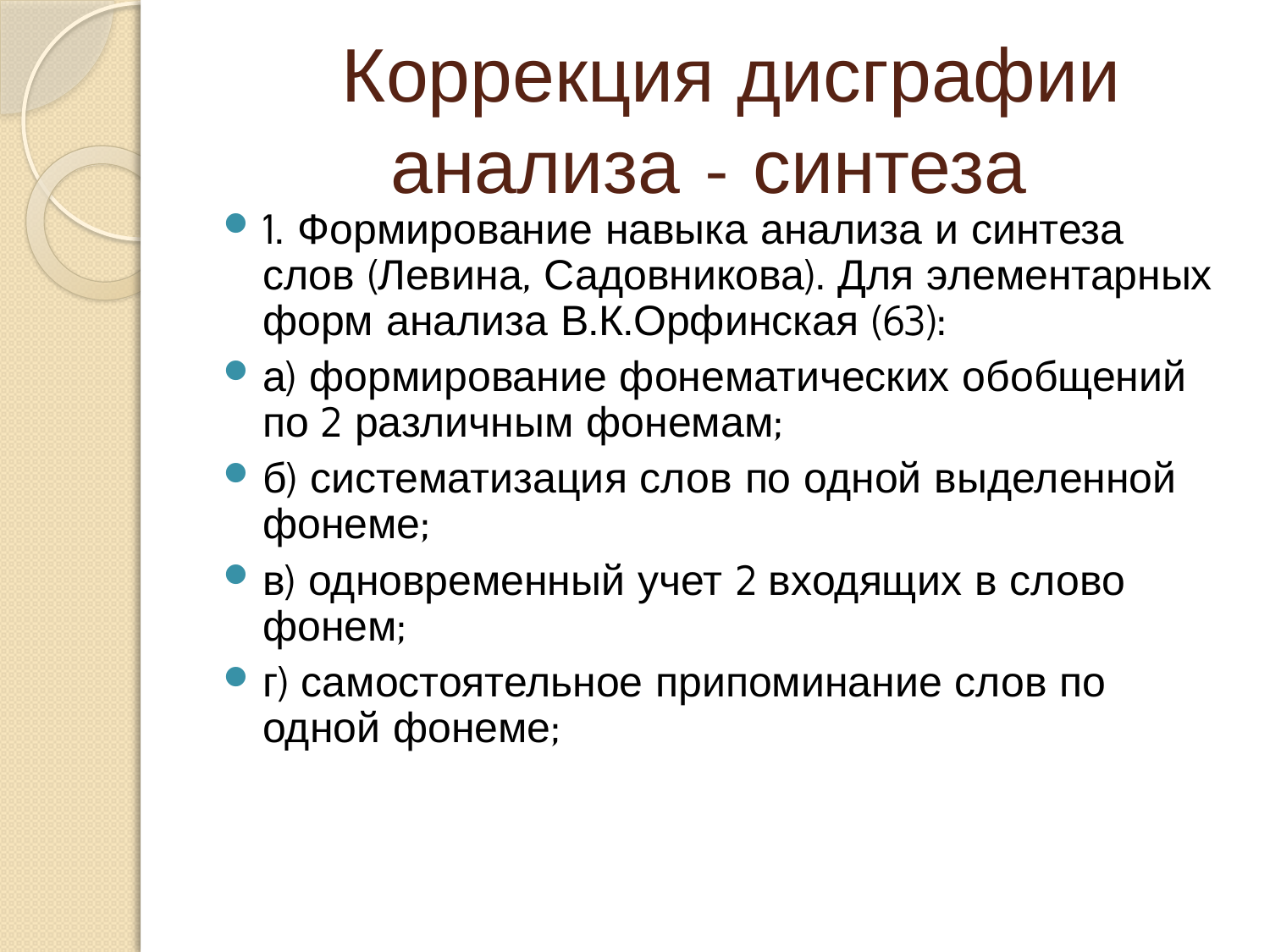

# Коррекция дисграфии анализа - синтеза
1. Формирование навыка анализа и синтеза слов (Левина, Садовникова). Для элементарных форм анализа В.К.Орфинская (63):
а) формирование фонематических обобщений по 2 различным фонемам;
б) систематизация слов по одной выделенной фонеме;
в) одновременный учет 2 входящих в слово фонем;
г) самостоятельное припоминание слов по одной фонеме;